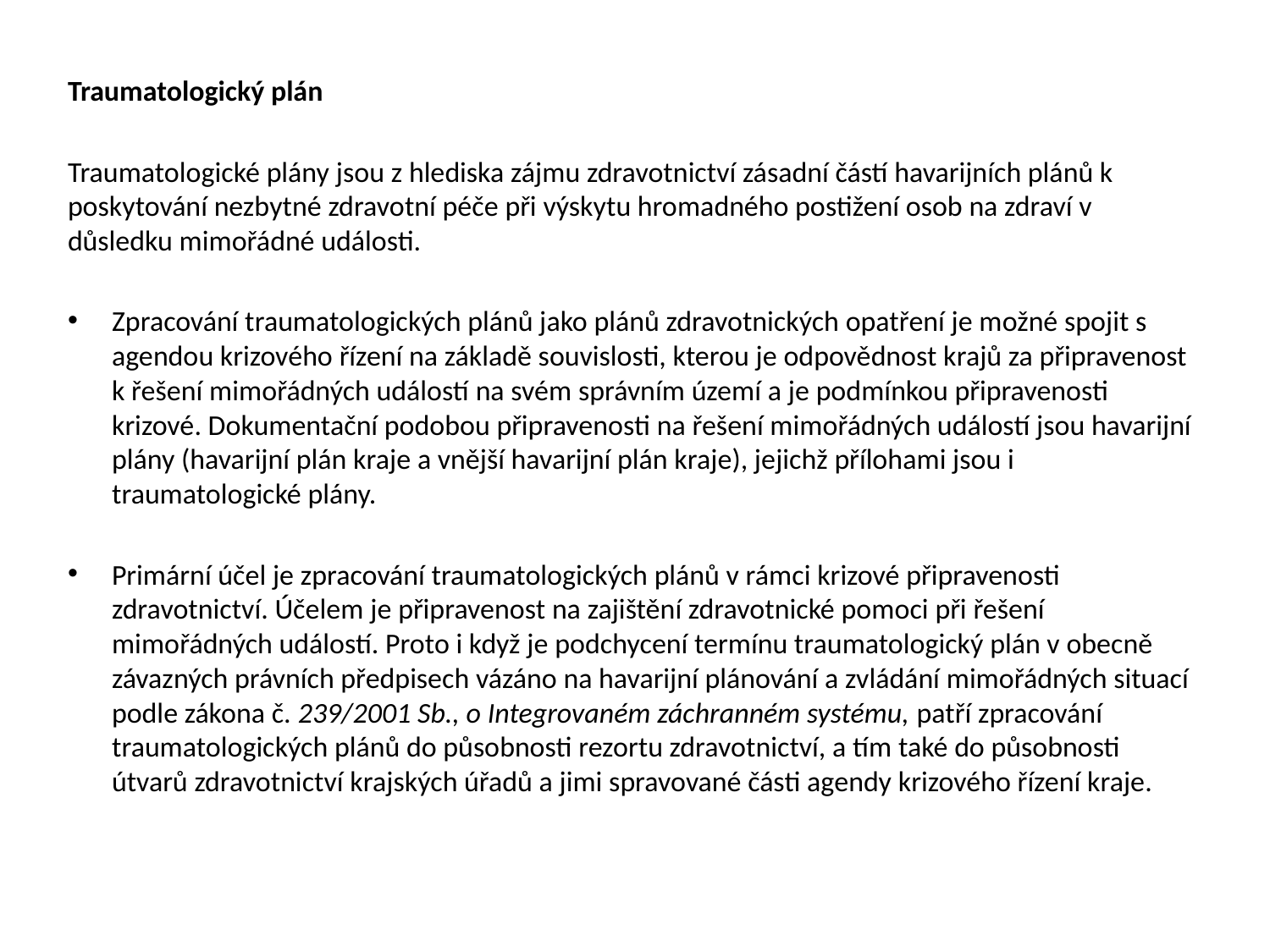

Traumatologický plán

Traumatologické plány jsou z hlediska zájmu zdravotnictví zásadní částí havarijních plánů k poskytování nezbytné zdravotní péče při výskytu hromadného postižení osob na zdraví v důsledku mimořádné události.

Zpracování traumatologických plánů jako plánů zdravotnických opatření je možné spojit s agendou krizového řízení na základě souvislosti, kterou je odpovědnost krajů za připravenost k řešení mimořádných událostí na svém správním území a je podmínkou připravenosti krizové. Dokumentační podobou připravenosti na řešení mimořádných událostí jsou havarijní plány (havarijní plán kraje a vnější havarijní plán kraje), jejichž přílohami jsou i traumatologické plány.

Primární účel je zpracování traumatologických plánů v rámci krizové připravenosti zdravotnictví. Účelem je připravenost na zajištění zdravotnické pomoci při řešení mimořádných událostí. Proto i když je podchycení termínu traumatologický plán v obecně závazných právních předpisech vázáno na havarijní plánování a zvládání mimořádných situací podle zákona č. 239/2001 Sb., o Integrovaném záchranném systému, patří zpracování traumatologických plánů do působnosti rezortu zdravotnictví, a tím také do působnosti útvarů zdravotnictví krajských úřadů a jimi spravované části agendy krizového řízení kraje.